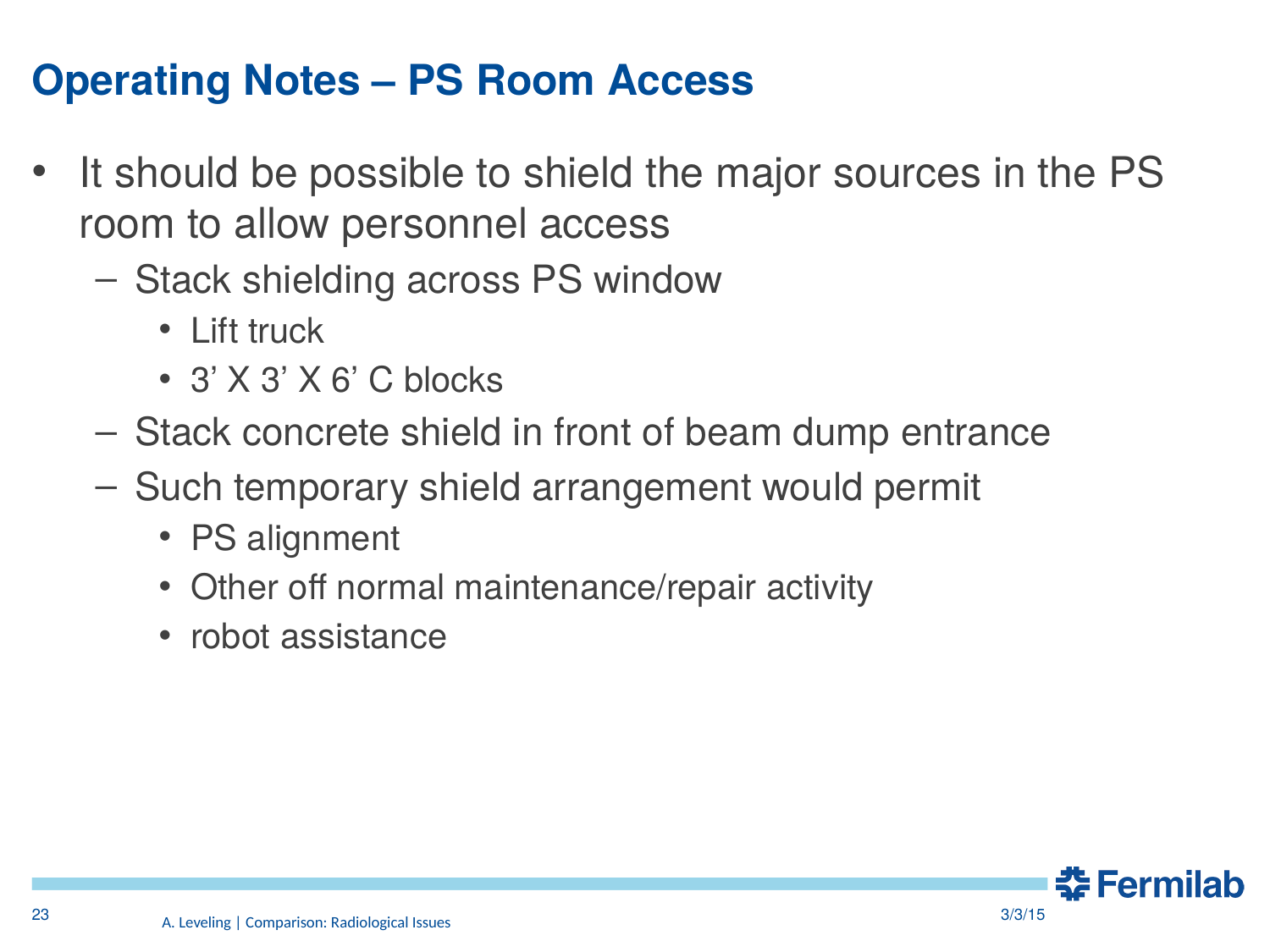

# Operating Notes – PS Room Access
It should be possible to shield the major sources in the PS room to allow personnel access
Stack shielding across PS window
Lift truck
3’ X 3’ X 6’ C blocks
Stack concrete shield in front of beam dump entrance
Such temporary shield arrangement would permit
PS alignment
Other off normal maintenance/repair activity
robot assistance
23
3/3/15